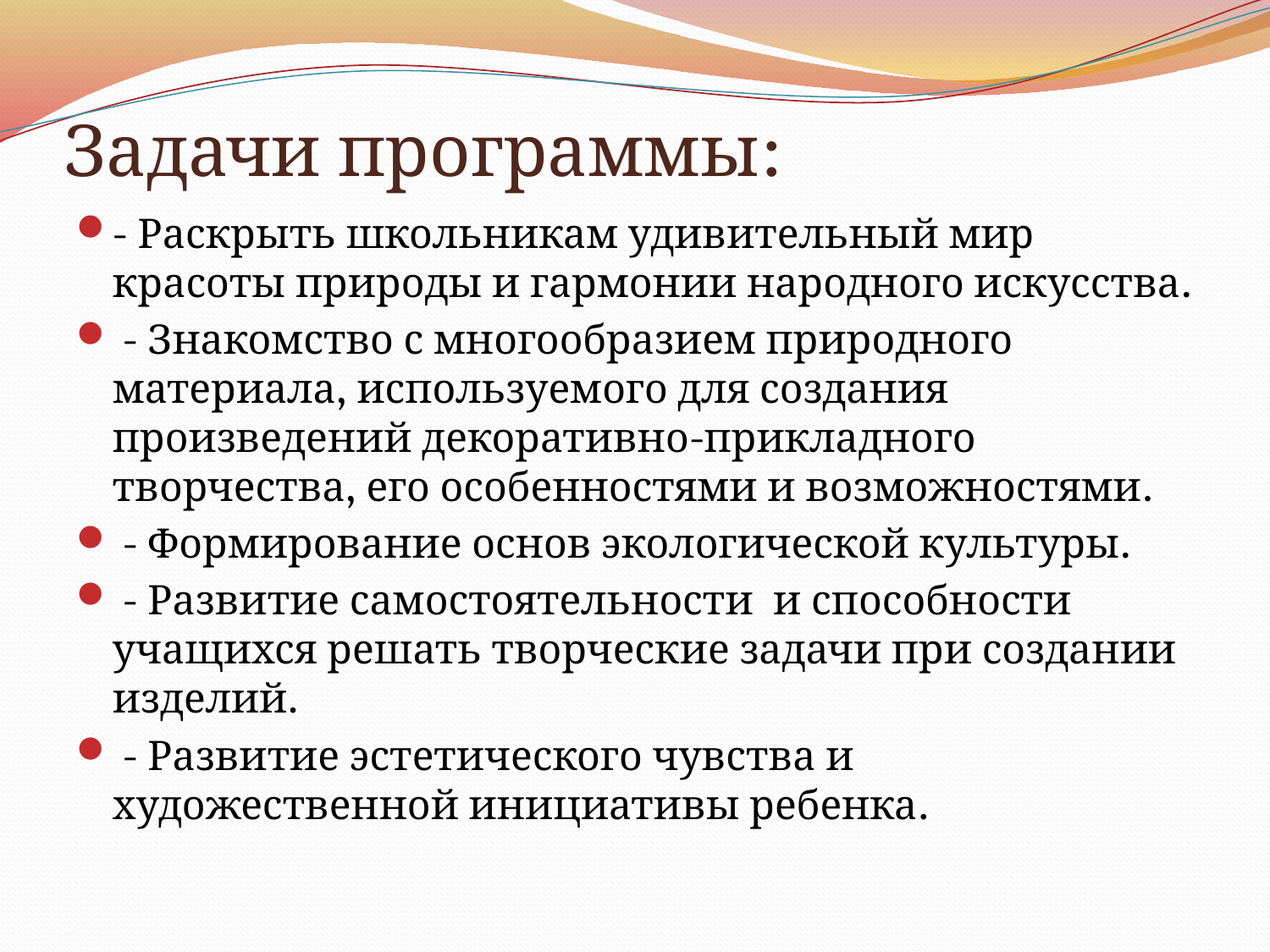

# Задачи программы:
- Раскрыть школьникам удивительный мир красоты природы и гармонии народного искусства.
 - Знакомство с многообразием природного материала, используемого для создания произведений декоративно-прикладного творчества, его особенностями и возможностями.
 - Формирование основ экологической культуры.
 - Развитие самостоятельности  и способности учащихся решать творческие задачи при создании изделий.
 - Развитие эстетического чувства и художественной инициативы ребенка.